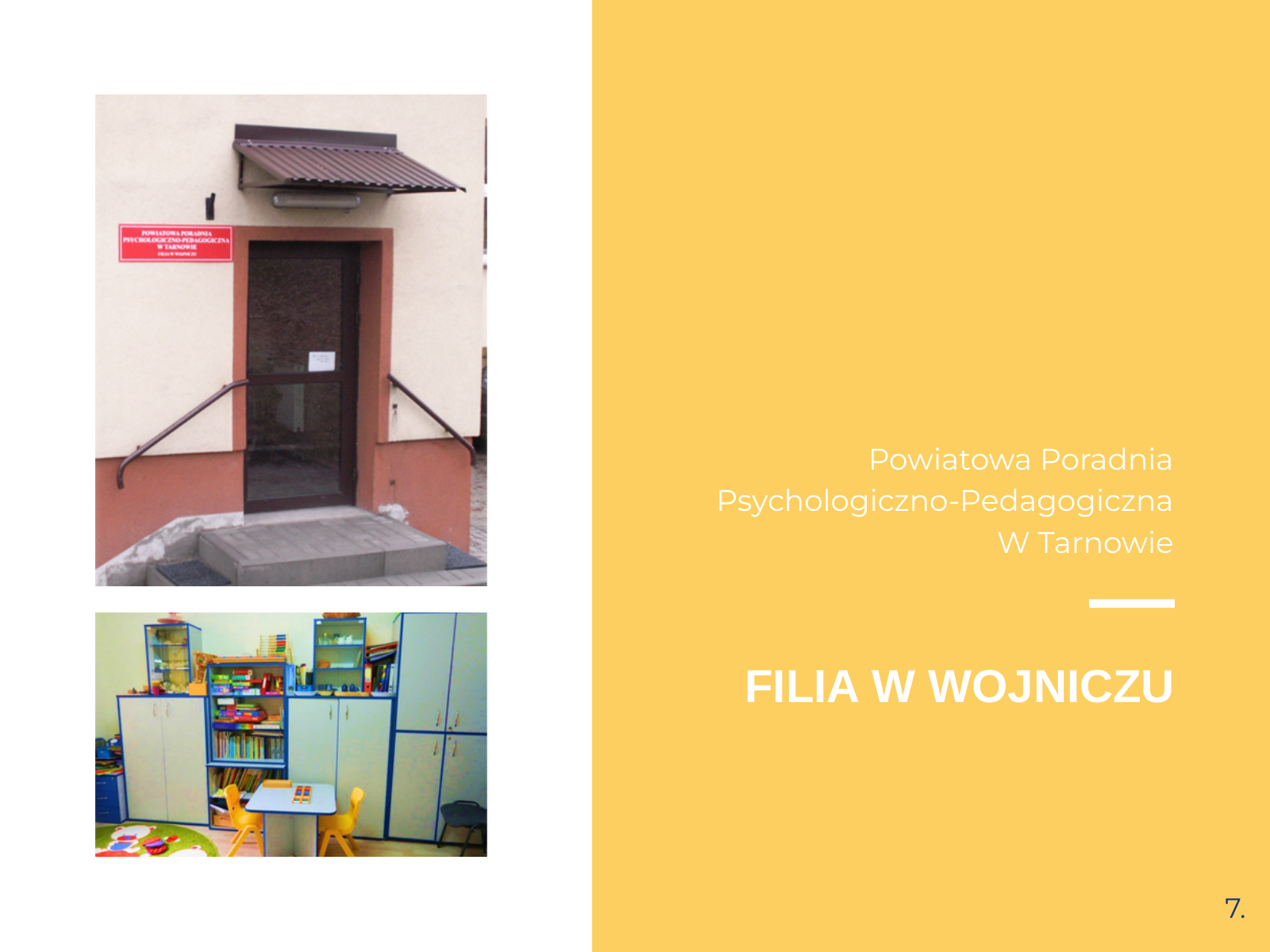

Powiatowa Poradnia Psychologiczno-Pedagogiczna W Tarnowie

FILIA W WOJNICZU
7.